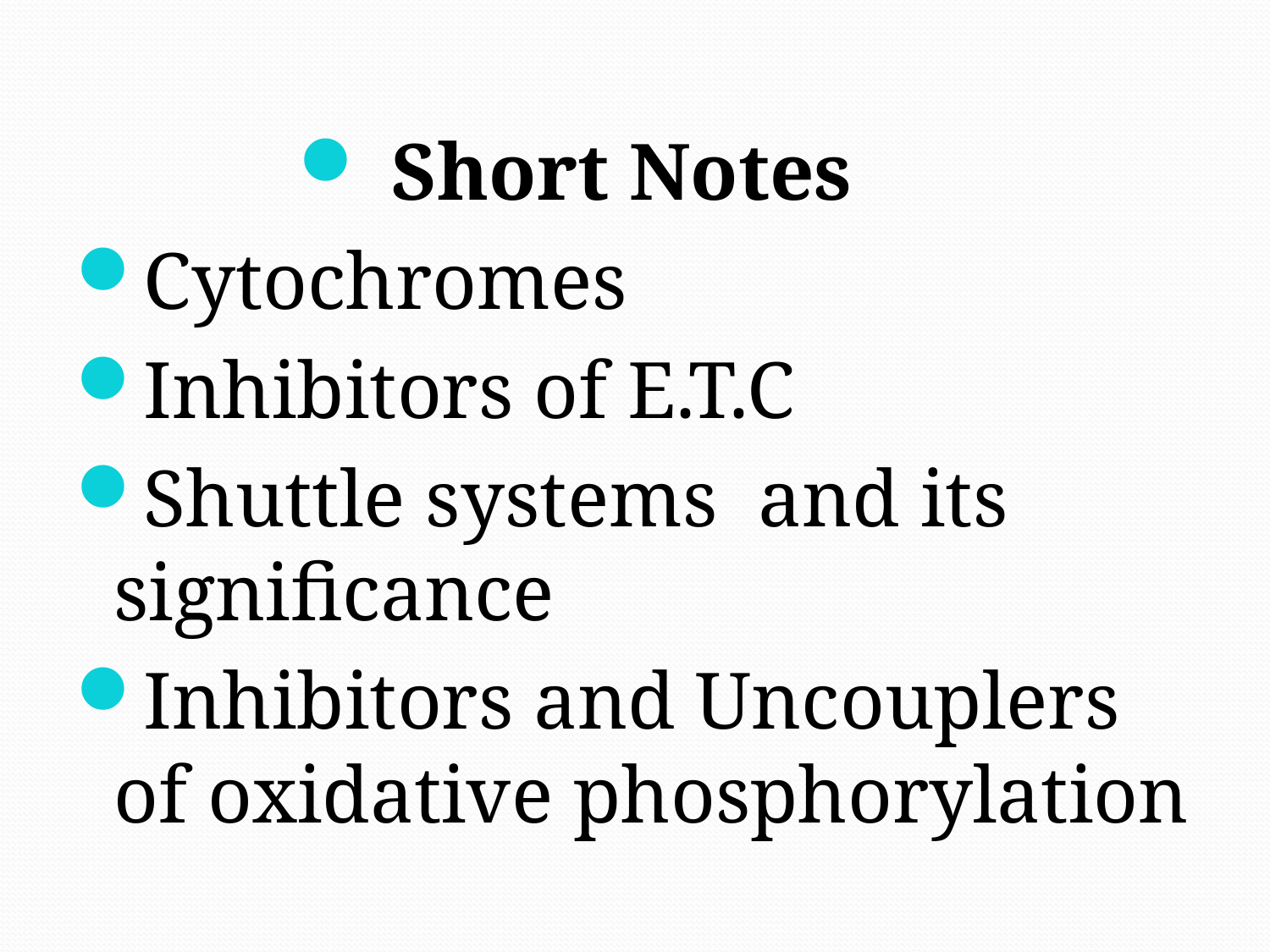

Short Notes
Cytochromes
Inhibitors of E.T.C
Shuttle systems  and its significance
Inhibitors and Uncouplers of oxidative phosphorylation